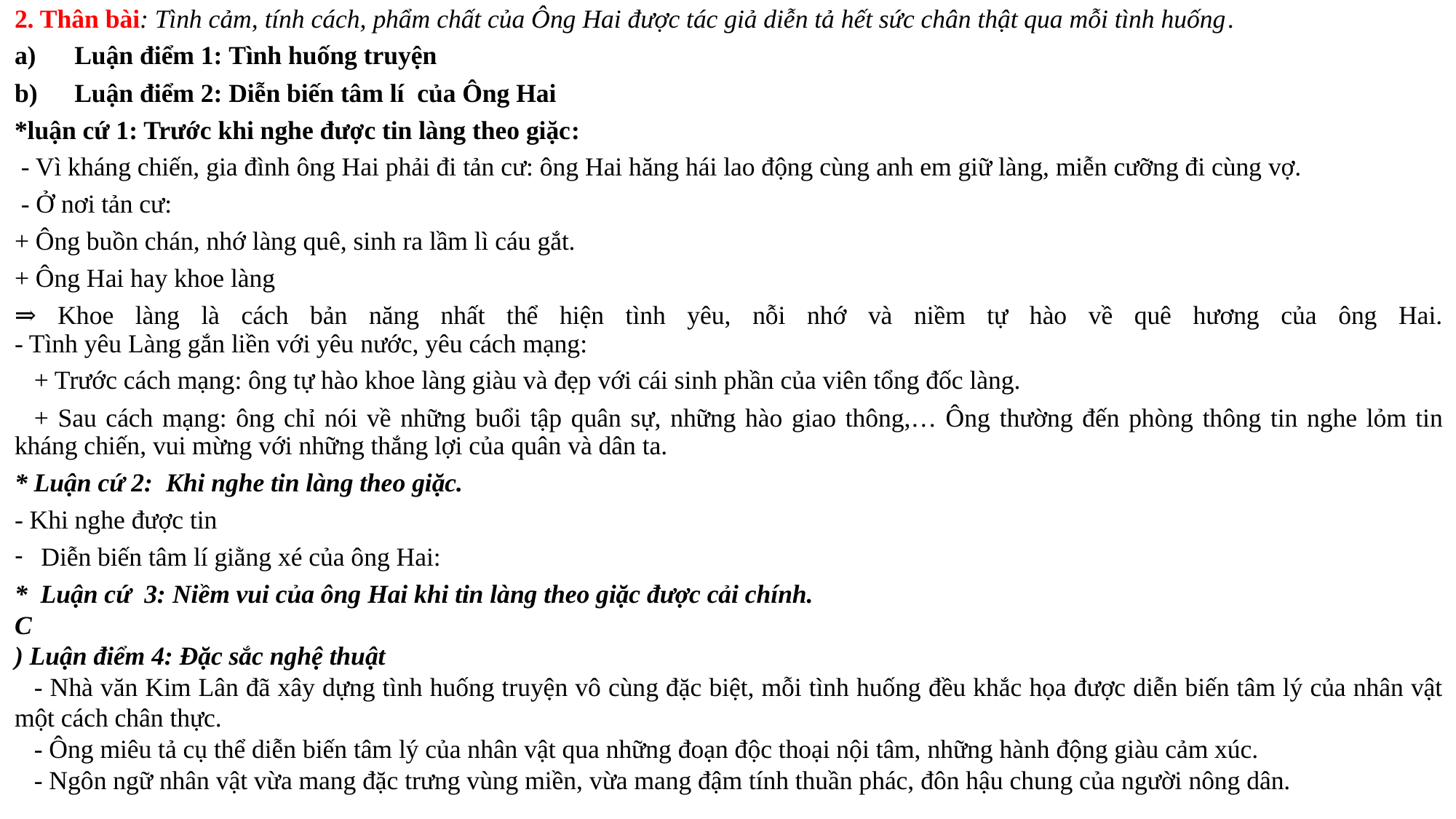

2. Thân bài: Tình cảm, tính cách, phẩm chất của Ông Hai được tác giả diễn tả hết sức chân thật qua mỗi tình huống.
Luận điểm 1: Tình huống truyện
Luận điểm 2: Diễn biến tâm lí  của Ông Hai
*luận cứ 1: Trước khi nghe được tin làng theo giặc:
 - Vì kháng chiến, gia đình ông Hai phải đi tản cư: ông Hai hăng hái lao động cùng anh em giữ làng, miễn cưỡng đi cùng vợ.
 - Ở nơi tản cư:
+ Ông buồn chán, nhớ làng quê, sinh ra lầm lì cáu gắt.
+ Ông Hai hay khoe làng
⇒ Khoe làng là cách bản năng nhất thể hiện tình yêu, nỗi nhớ và niềm tự hào về quê hương của ông Hai.
- Tình yêu Làng gắn liền với yêu nước, yêu cách mạng:
   + Trước cách mạng: ông tự hào khoe làng giàu và đẹp với cái sinh phần của viên tổng đốc làng.
   + Sau cách mạng: ông chỉ nói về những buổi tập quân sự, những hào giao thông,… Ông thường đến phòng thông tin nghe lỏm tin kháng chiến, vui mừng với những thắng lợi của quân và dân ta.
* Luận cứ 2:  Khi nghe tin làng theo giặc.
- Khi nghe được tin
Diễn biến tâm lí giằng xé của ông Hai:
*  Luận cứ  3: Niềm vui của ông Hai khi tin làng theo giặc được cải chính.
C
) Luận điểm 4: Đặc sắc nghệ thuật
   - Nhà văn Kim Lân đã xây dựng tình huống truyện vô cùng đặc biệt, mỗi tình huống đều khắc họa được diễn biến tâm lý của nhân vật một cách chân thực.
   - Ông miêu tả cụ thể diễn biến tâm lý của nhân vật qua những đoạn độc thoại nội tâm, những hành động giàu cảm xúc.
   - Ngôn ngữ nhân vật vừa mang đặc trưng vùng miền, vừa mang đậm tính thuần phác, đôn hậu chung của người nông dân.